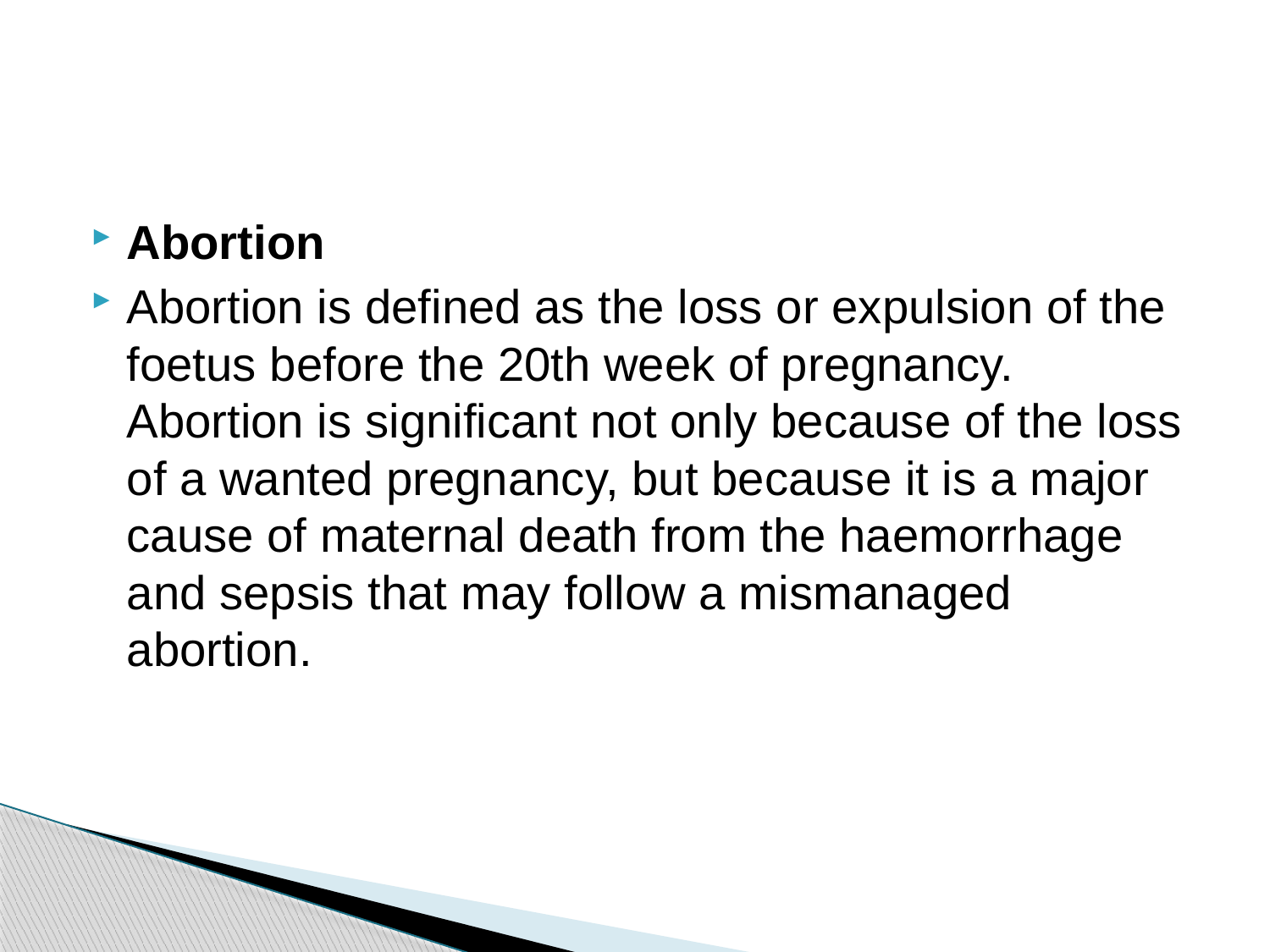

#
Abortion
Abortion is defined as the loss or expulsion of the foetus before the 20th week of pregnancy. Abortion is significant not only because of the loss of a wanted pregnancy, but because it is a major cause of maternal death from the haemorrhage and sepsis that may follow a mismanaged abortion.

92